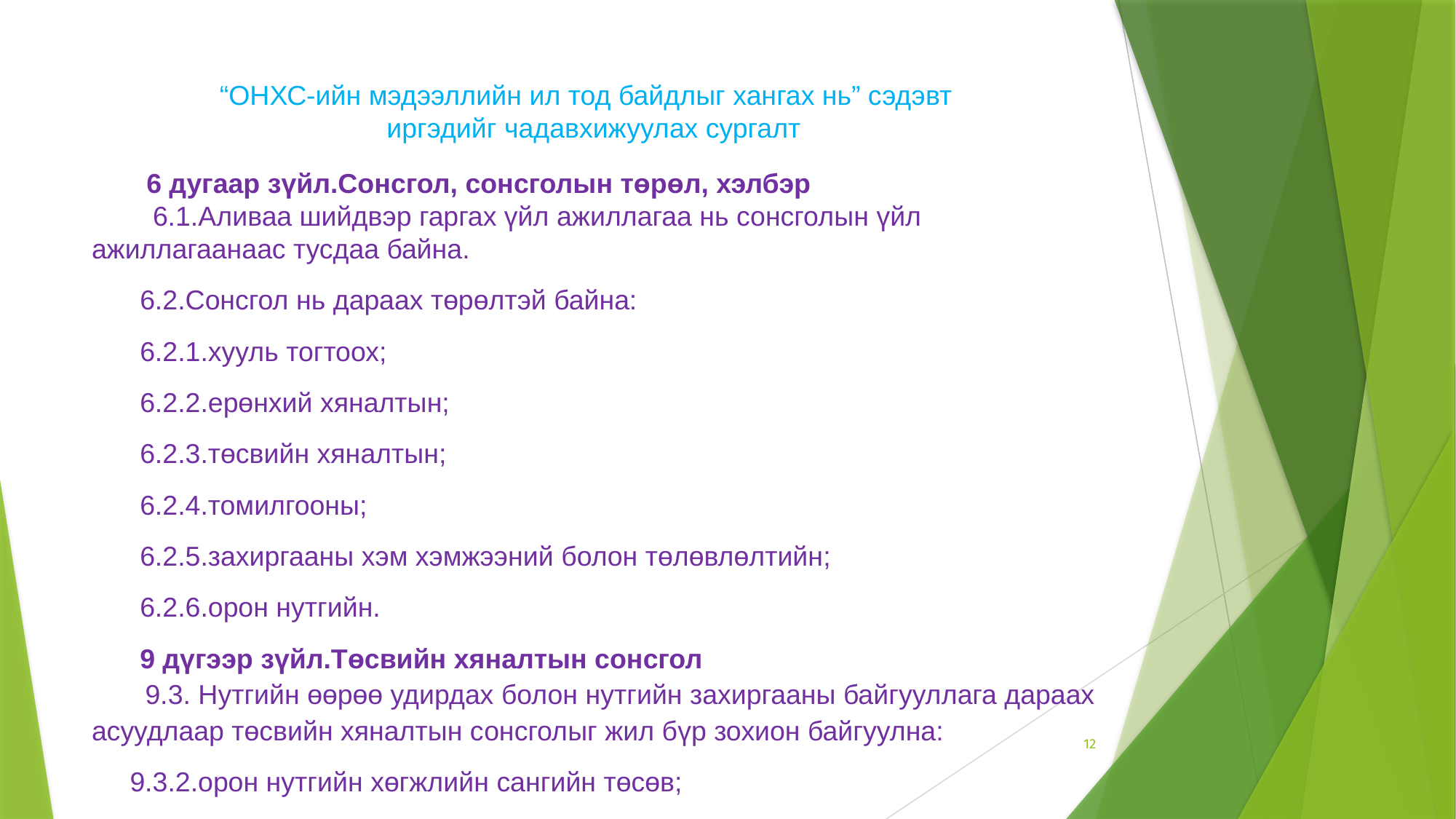

# “ОНХС-ийн мэдээллийн ил тод байдлыг хангах нь” сэдэвт иргэдийг чадавхижуулах сургалт
 6 дугаар зүйл.Сонсгол, сонсголын төрөл, хэлбэр
        6.1.Аливаа шийдвэр гаргах үйл ажиллагаа нь сонсголын үйл ажиллагаанаас тусдаа байна.
6.2.Сонсгол нь дараах төрөлтэй байна:
6.2.1.хууль тогтоох;
6.2.2.ерөнхий хяналтын;
6.2.3.төсвийн хяналтын;
6.2.4.томилгооны;
6.2.5.захиргааны хэм хэмжээний болон төлөвлөлтийн;
6.2.6.орон нутгийн.
9 дүгээр зүйл.Төсвийн хяналтын сонсгол
       9.3. Нутгийн өөрөө удирдах болон нутгийн захиргааны байгууллага дараах асуудлаар төсвийн хяналтын сонсголыг жил бүр зохион байгуулна:
     9.3.2.орон нутгийн хөгжлийн сангийн төсөв;

12